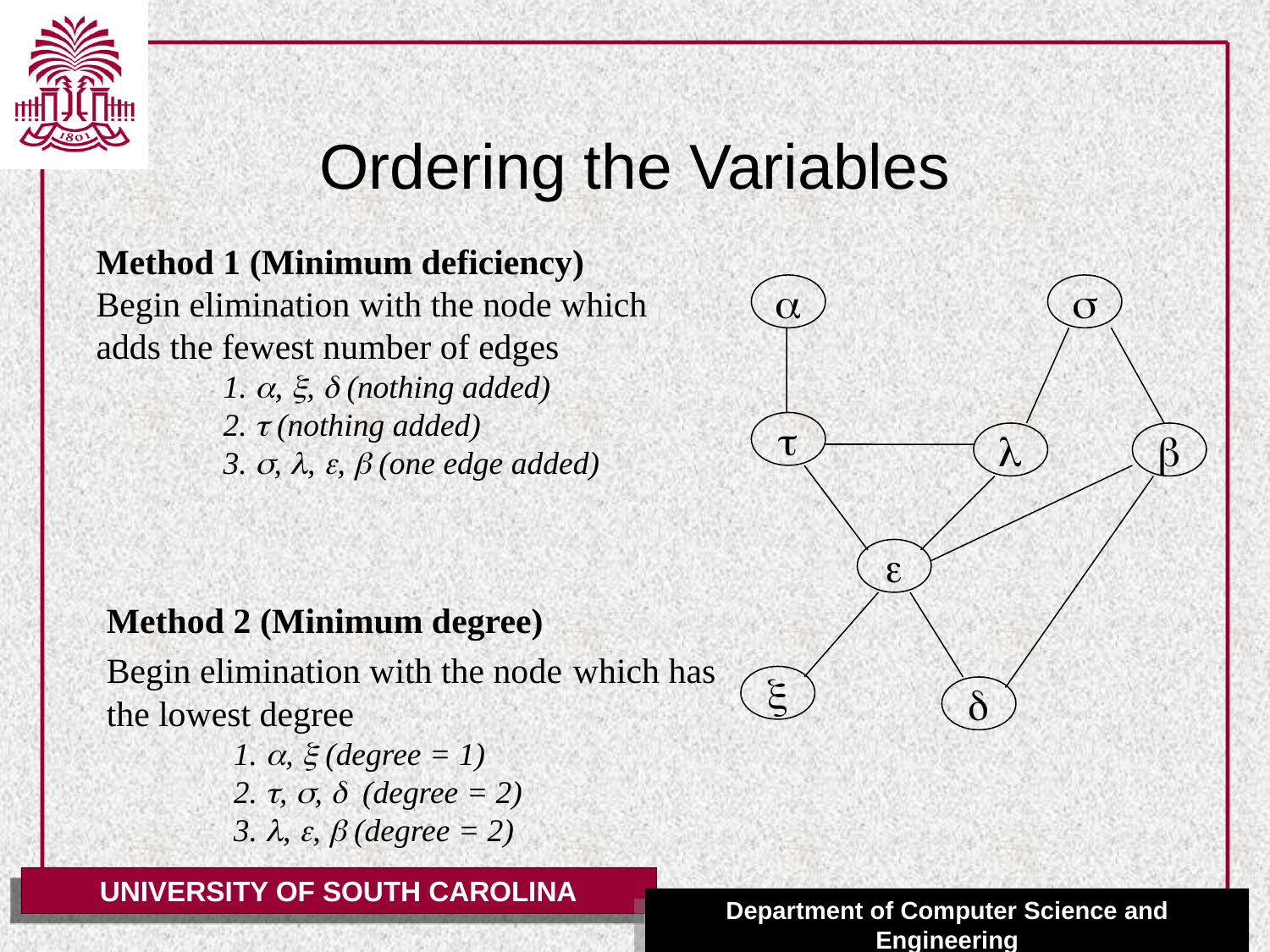

# Ordering the Variables
Method 1 (Minimum deficiency)
Begin elimination with the node which
adds the fewest number of edges
	1. α, ξ, δ (nothing added)
	2. τ (nothing added)
	3. σ, λ, ε, β (one edge added)
α
σ

τ
λ
β

ε

ξ
δ
Method 2 (Minimum degree)
Begin elimination with the node which has
the lowest degree
	1. α, ξ (degree = 1)
	2. τ, σ, δ  (degree = 2)
	3. λ, ε, β (degree = 2)